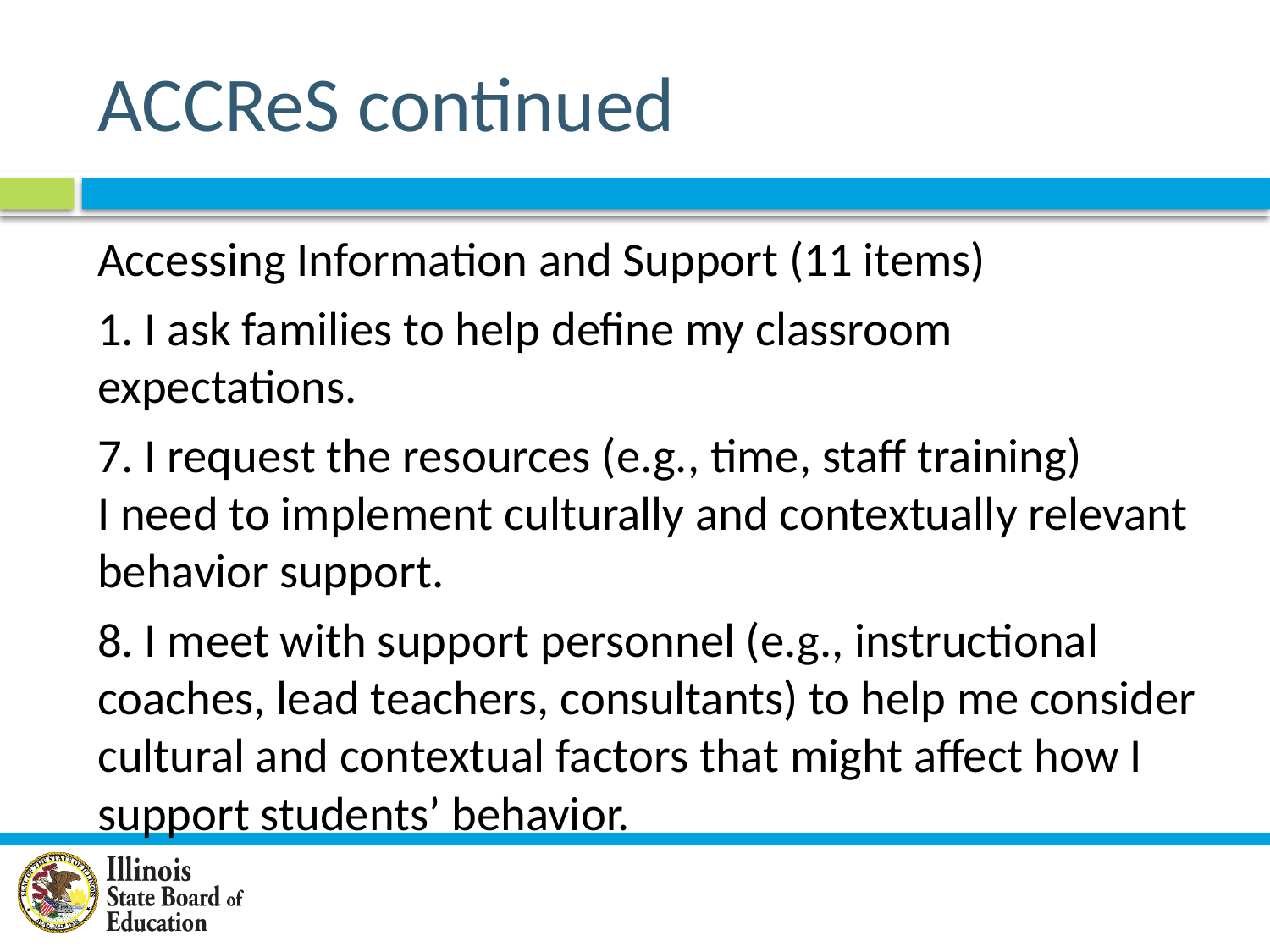

# ACCReS continued
Accessing Information and Support (11 items)
1. I ask families to help define my classroom expectations.
7. I request the resources (e.g., time, staff training)
I need to implement culturally and contextually relevant behavior support.
8. I meet with support personnel (e.g., instructional coaches, lead teachers, consultants) to help me consider cultural and contextual factors that might affect how I support students’ behavior.